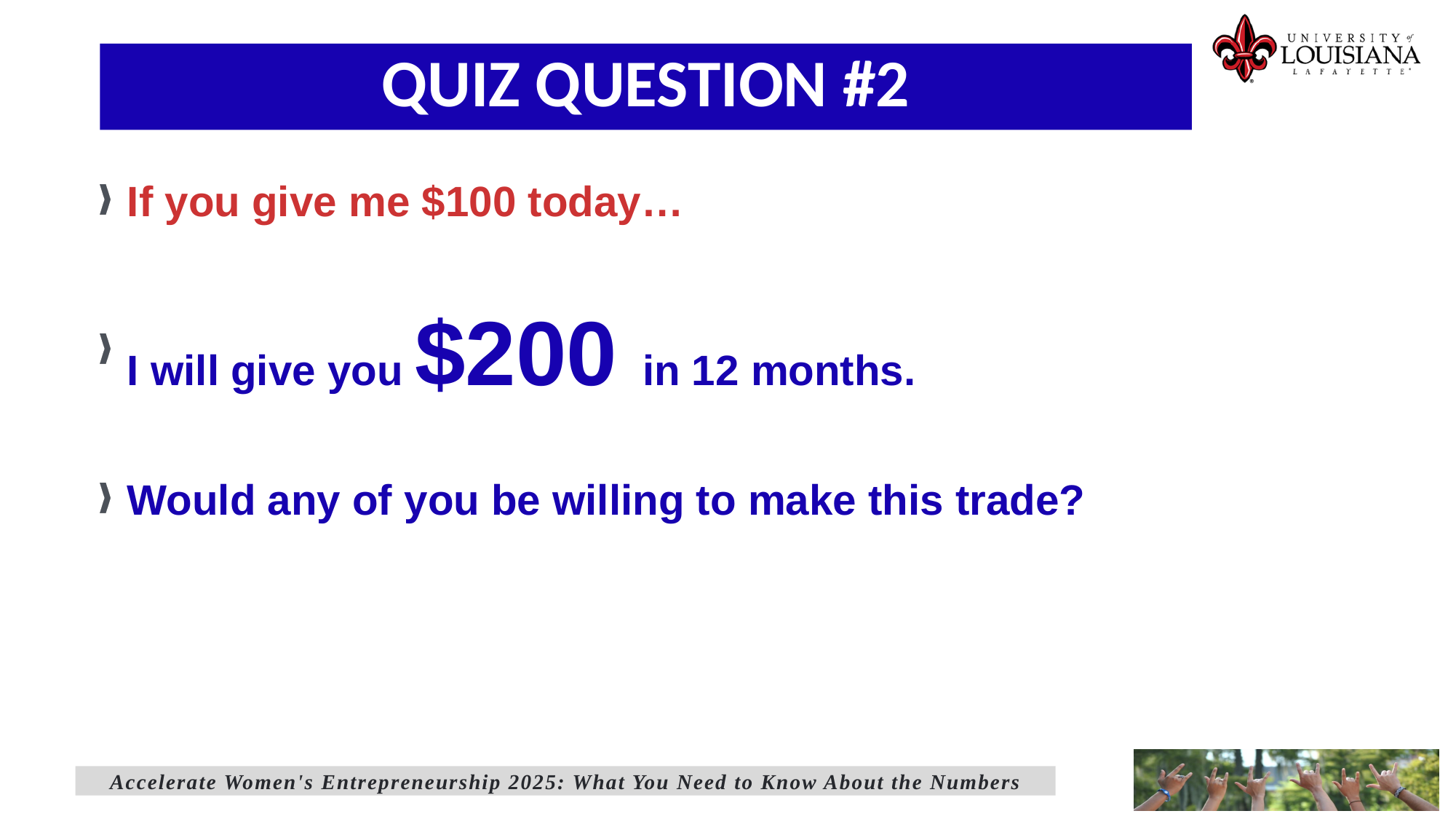

QUIZ QUESTION #2
If you give me $100 today…
I will give you $200 in 12 months.
Would any of you be willing to make this trade?

Accelerate Women's Entrepreneurship 2025: What You Need to Know About the Numbers